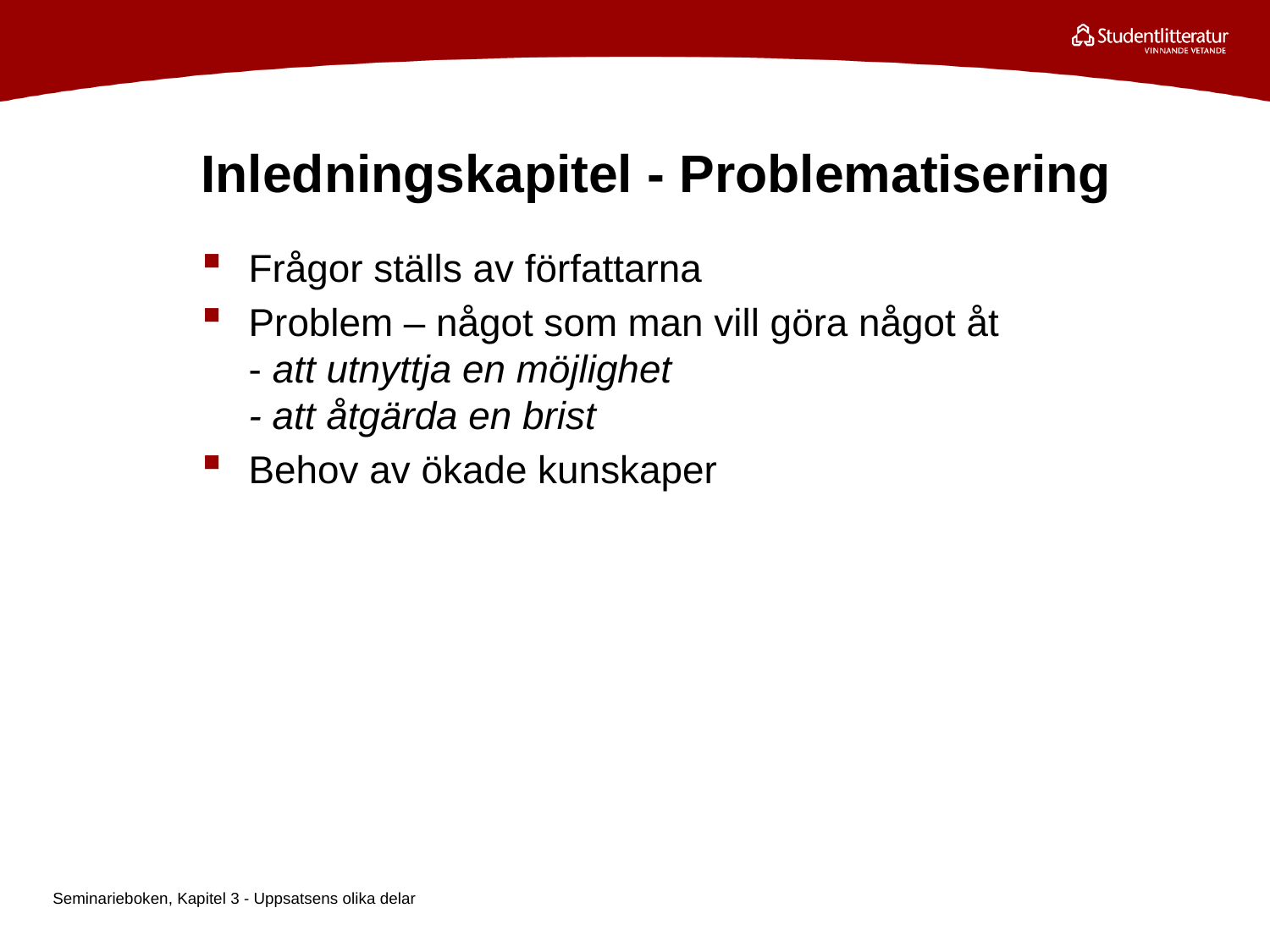

# Inledningskapitel - Problematisering
Frågor ställs av författarna
Problem – något som man vill göra något åt
- att utnyttja en möjlighet
- att åtgärda en brist
Behov av ökade kunskaper
Seminarieboken, Kapitel 3 - Uppsatsens olika delar